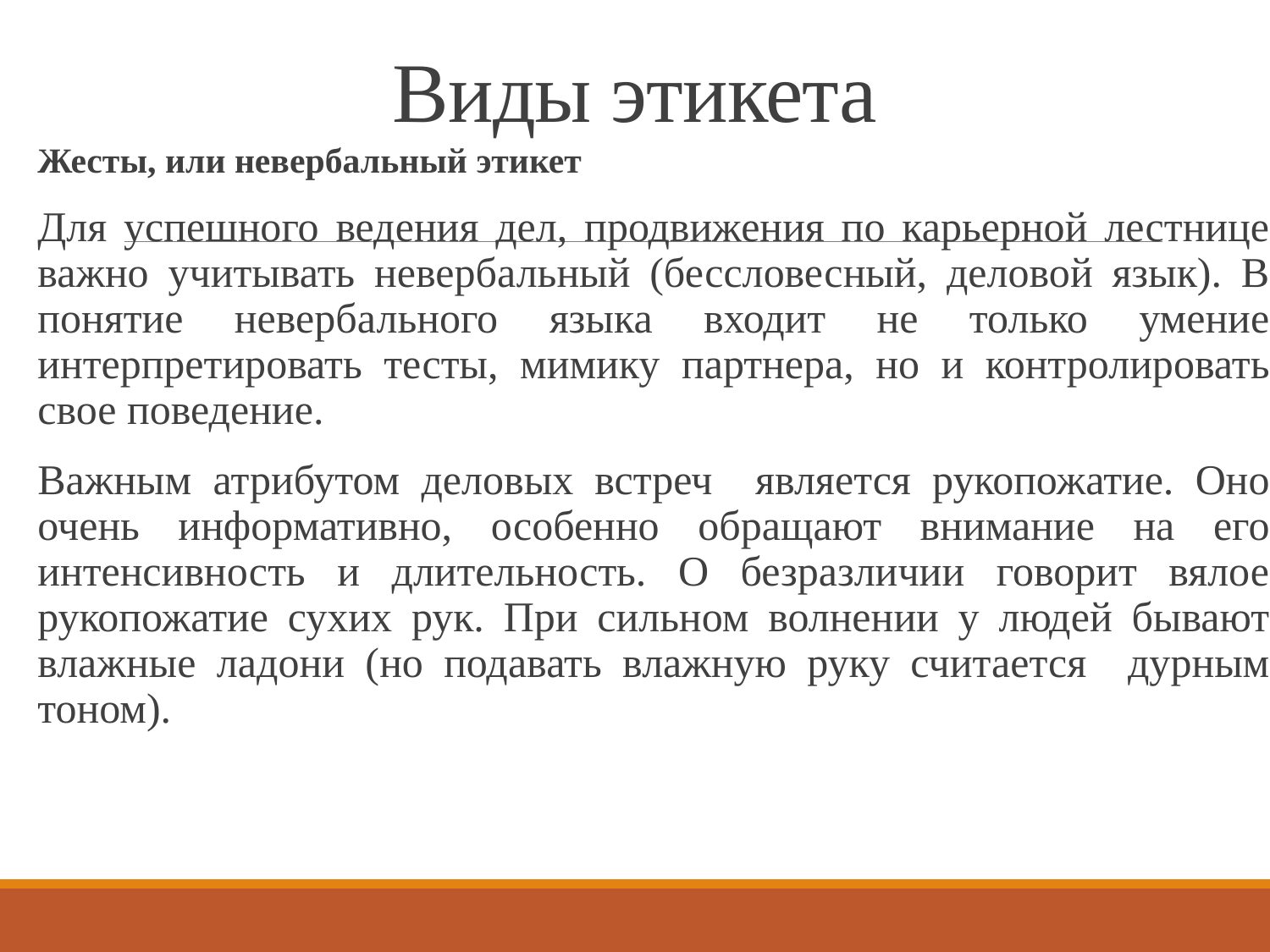

# Виды этикета
Жесты, или невербальный этикет
Для успешного ведения дел, продвижения по карьерной лестнице важно учитывать невербальный (бессловесный, деловой язык). В понятие невербального языка входит не только умение интерпретировать тесты, мимику партнера, но и контролировать свое поведение.
Важным атрибутом деловых встреч  является рукопожатие. Оно очень информативно, особенно обращают внимание на его интенсивность и длительность. О безразличии говорит вялое рукопожатие сухих рук. При сильном волнении у людей бывают влажные ладони (но подавать влажную руку считается  дурным тоном).